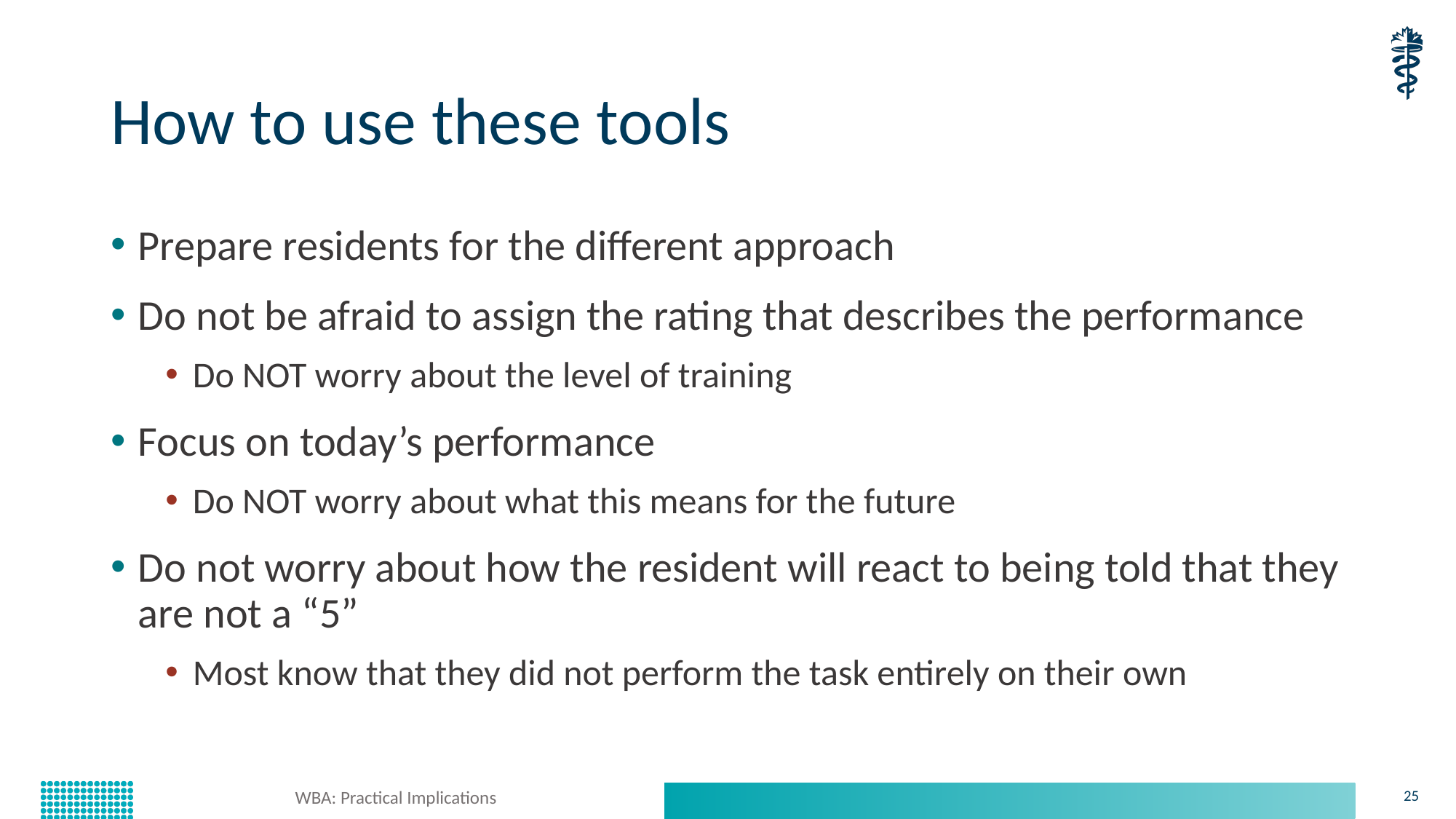

# How to use these tools
Prepare residents for the different approach
Do not be afraid to assign the rating that describes the performance
Do NOT worry about the level of training
Focus on today’s performance
Do NOT worry about what this means for the future
Do not worry about how the resident will react to being told that they are not a “5”
Most know that they did not perform the task entirely on their own
WBA: Practical Implications
25